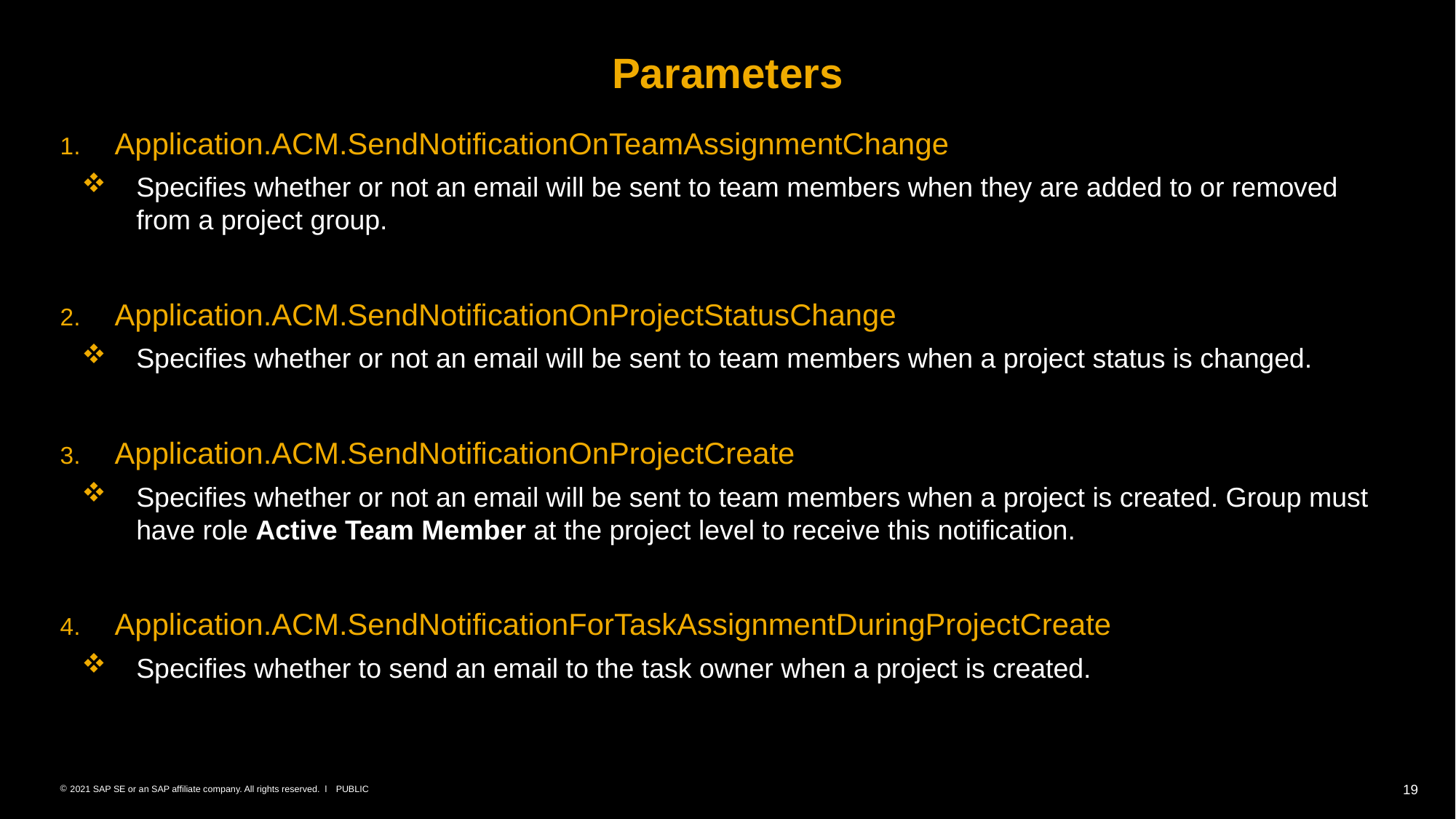

Parameters
Application.ACM.SendNotificationOnTeamAssignmentChange
Specifies whether or not an email will be sent to team members when they are added to or removed from a project group.
Application.ACM.SendNotificationOnProjectStatusChange
Specifies whether or not an email will be sent to team members when a project status is changed.
Application.ACM.SendNotificationOnProjectCreate
Specifies whether or not an email will be sent to team members when a project is created. Group must have role Active Team Member at the project level to receive this notification.
Application.ACM.SendNotificationForTaskAssignmentDuringProjectCreate
Specifies whether to send an email to the task owner when a project is created.